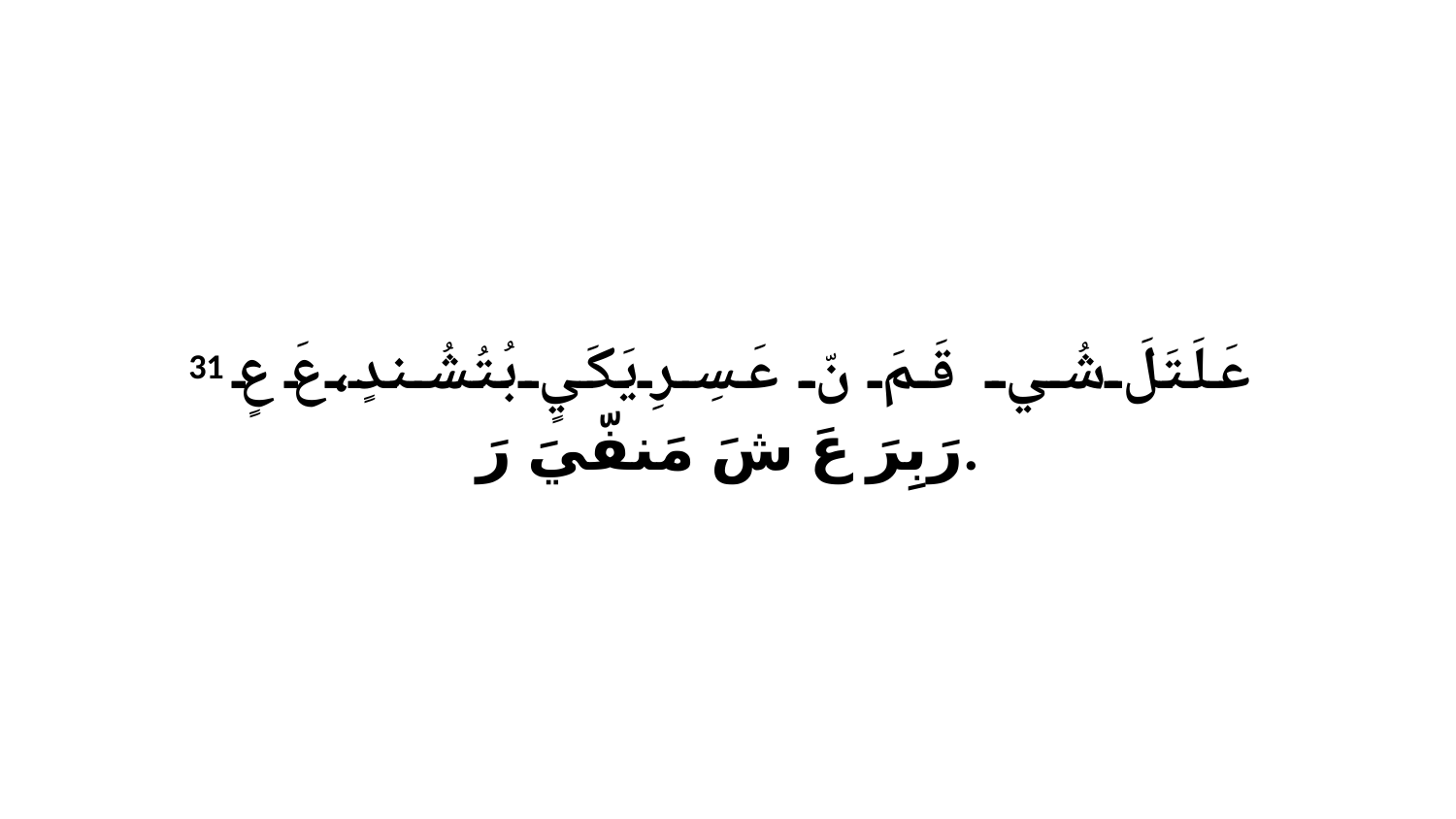

31 عَلَتَلَ شُي قَمَ نّ عَسِرِيَكَيٍ بُتُشُندٍ،عَ عٍ رَبِرَ عَ شَ مَنفّيَ رَ.